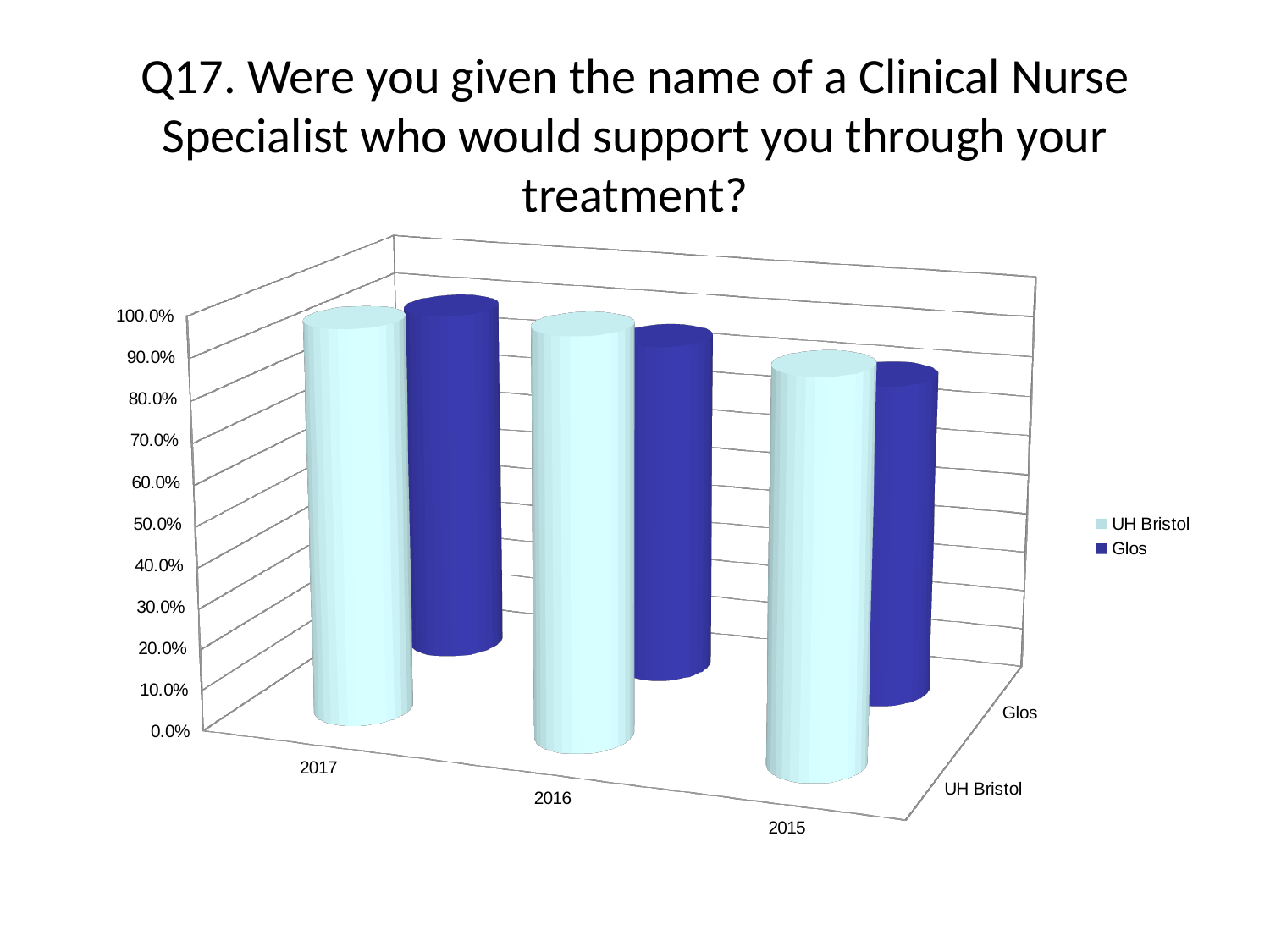

# Q17. Were you given the name of a Clinical Nurse Specialist who would support you through your treatment?

[unsupported chart]